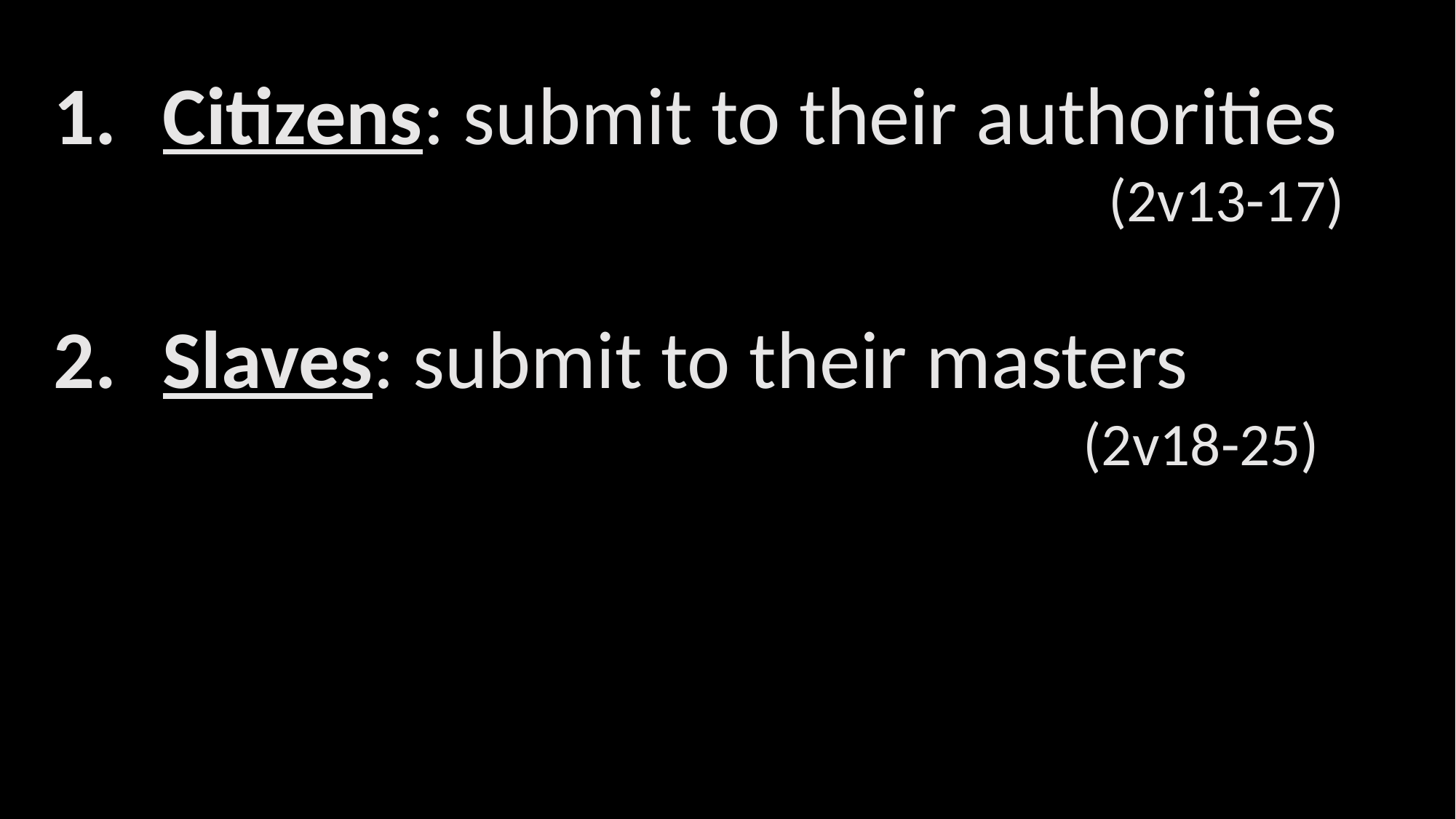

Citizens: submit to their authorities
   (2v13-17)

Slaves: submit to their masters
                 (2v18-25)